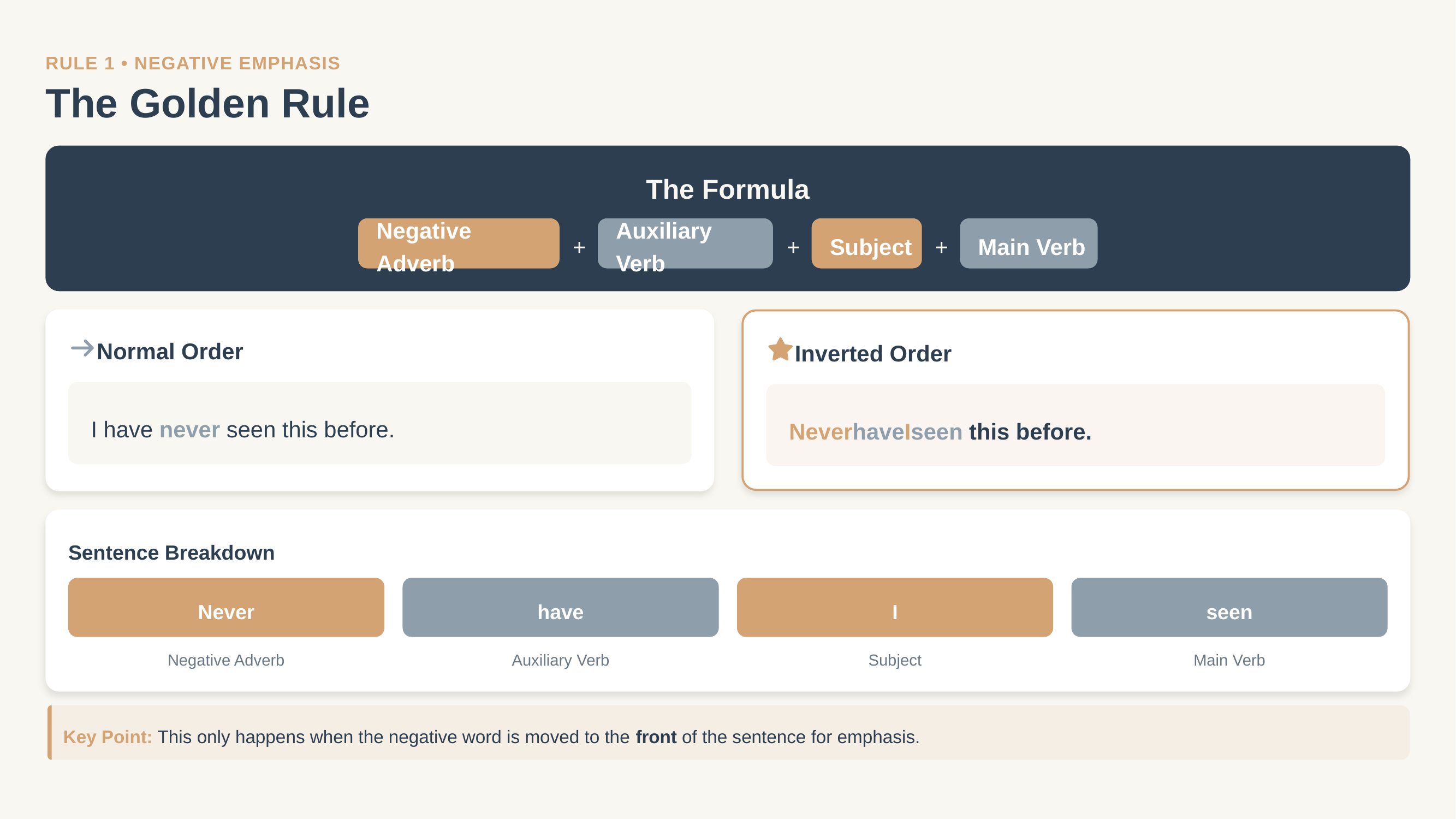

RULE 1 • NEGATIVE EMPHASIS
The Golden Rule

The Formula

Negative Adverb

Auxiliary Verb

Subject

Main Verb
+
+
+

Normal Order
Inverted Order

I have never seen this before.
NeverhaveIseen this before.

Sentence Breakdown
Never

have

I

seen

Negative Adverb
Auxiliary Verb
Subject
Main Verb

Key Point: This only happens when the negative word is moved to the front of the sentence for emphasis.